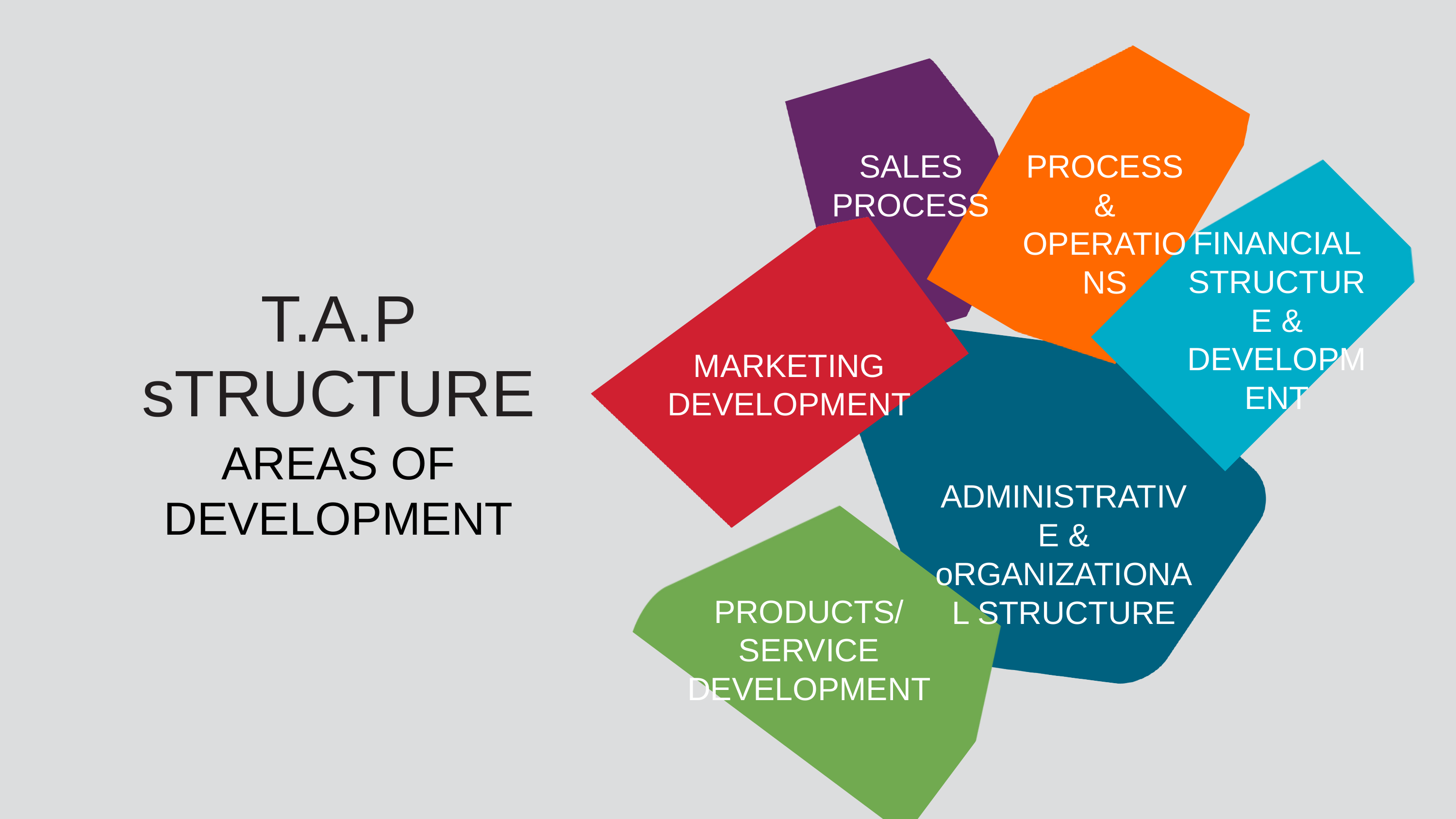

SALES PROCESS
PROCESS & OPERATIONS

FINANCIAL STRUCTURE & DEVELOPMENT
T.A.P sTRUCTURE

MARKETING DEVELOPMENT
AREAS OF DEVELOPMENT
ADMINISTRATIVE & oRGANIZATIONAL STRUCTURE

PRODUCTS/SERVICE DEVELOPMENT